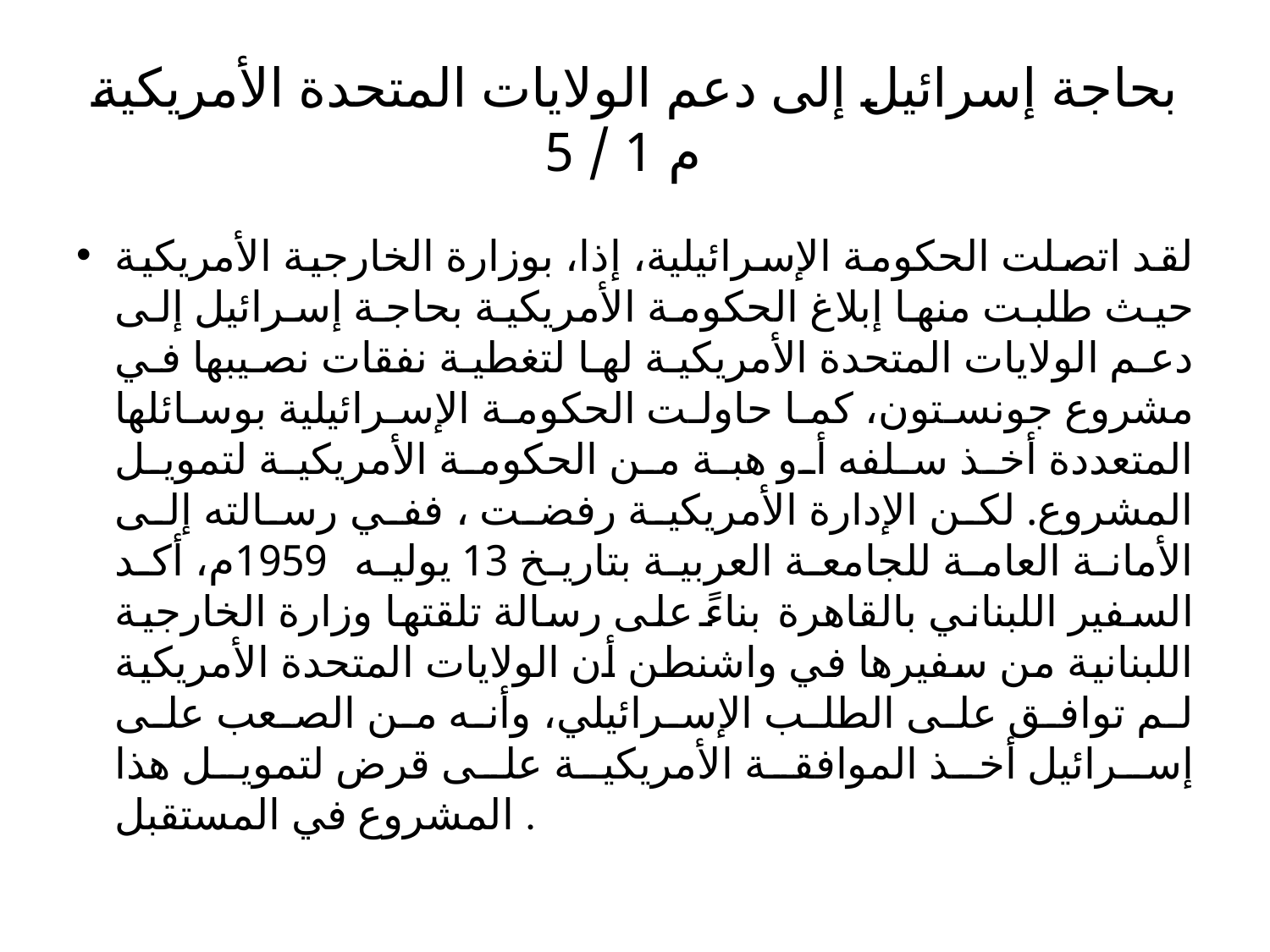

# بحاجة إسرائيل إلى دعم الولايات المتحدة الأمريكية م 1 / 5
لقد اتصلت الحكومة الإسرائيلية، إذا، بوزارة الخارجية الأمريكية حيث طلبت منها إبلاغ الحكومة الأمريكية بحاجة إسرائيل إلى دعم الولايات المتحدة الأمريكية لها لتغطية نفقات نصيبها في مشروع جونستون، كما حاولت الحكومة الإسرائيلية بوسائلها المتعددة أخذ سلفه أو هبة من الحكومة الأمريكية لتمويل المشروع. لكن الإدارة الأمريكية رفضت ، ففي رسالته إلى الأمانة العامة للجامعة العربية بتاريخ 13 يوليه 1959م، أكد السفير اللبناني بالقاهرة بناءً على رسالة تلقتها وزارة الخارجية اللبنانية من سفيرها في واشنطن أن الولايات المتحدة الأمريكية لم توافق على الطلب الإسرائيلي، وأنه من الصعب على إسرائيل أخذ الموافقة الأمريكية على قرض لتمويل هذا المشروع في المستقبل .